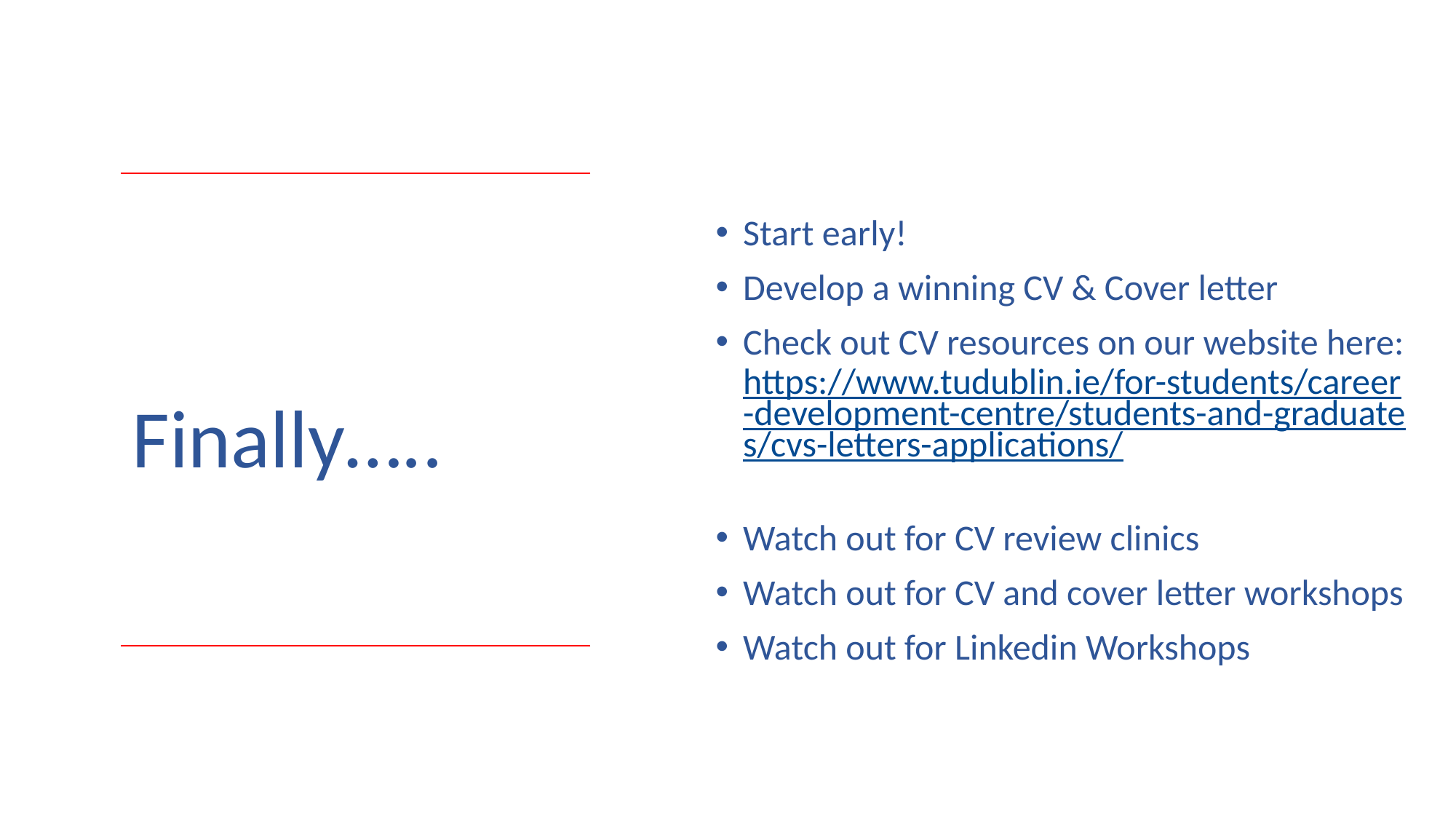

Start early!
Develop a winning CV & Cover letter
Check out CV resources on our website here: https://www.tudublin.ie/for-students/career-development-centre/students-and-graduates/cvs-letters-applications/
Watch out for CV review clinics
Watch out for CV and cover letter workshops
Watch out for Linkedin Workshops
# Finally…..